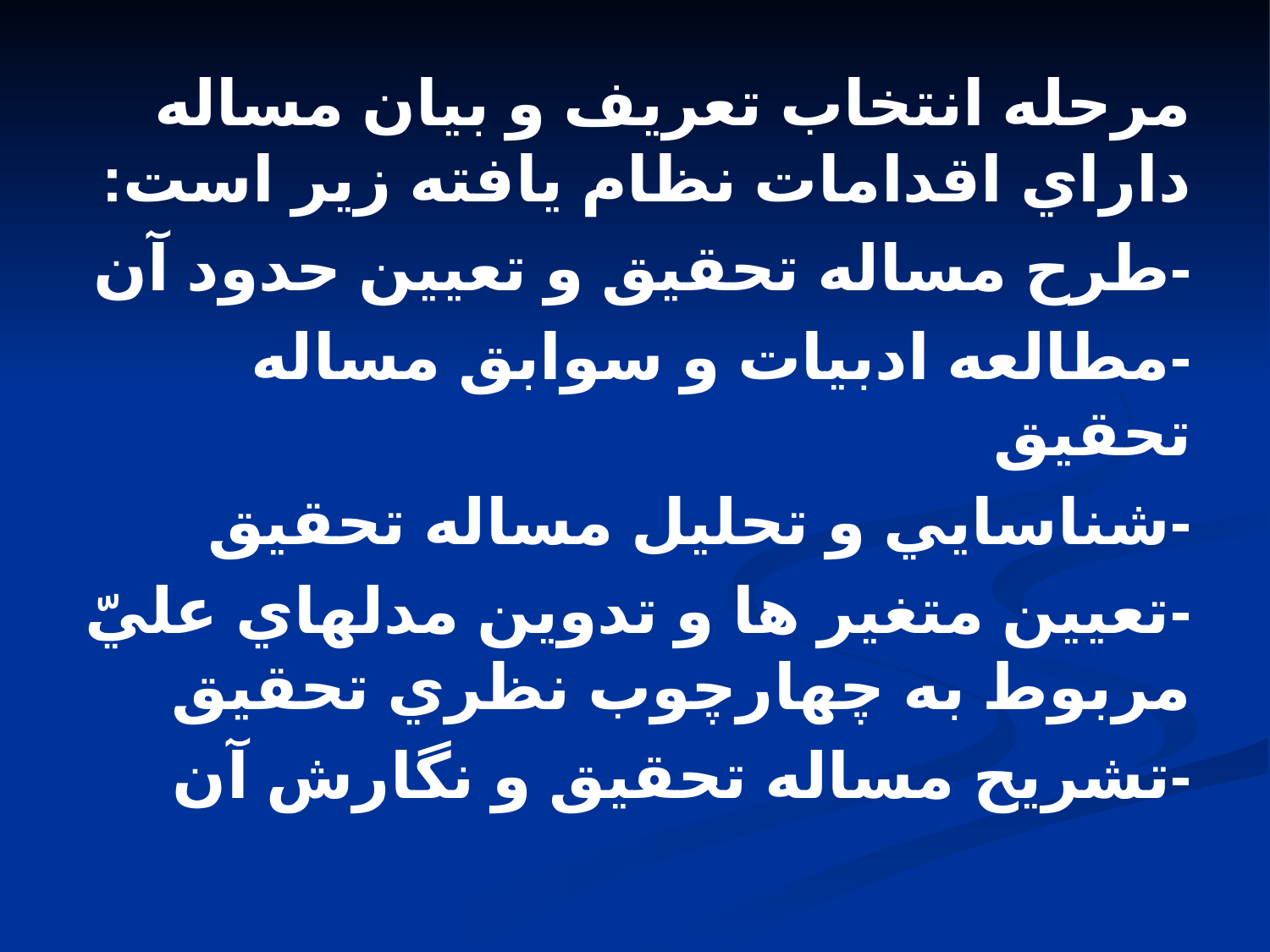

مرحله انتخاب تعريف و بيان مساله داراي اقدامات نظام يافته زير است:
-طرح مساله تحقيق و تعيين حدود آن
-مطالعه ادبيات و سوابق مساله تحقيق
-شناسايي و تحليل مساله تحقيق
-تعيين متغير ها و تدوين مدلهاي عليّ مربوط به چهارچوب نظري تحقيق
-تشريح مساله تحقيق و نگارش آن